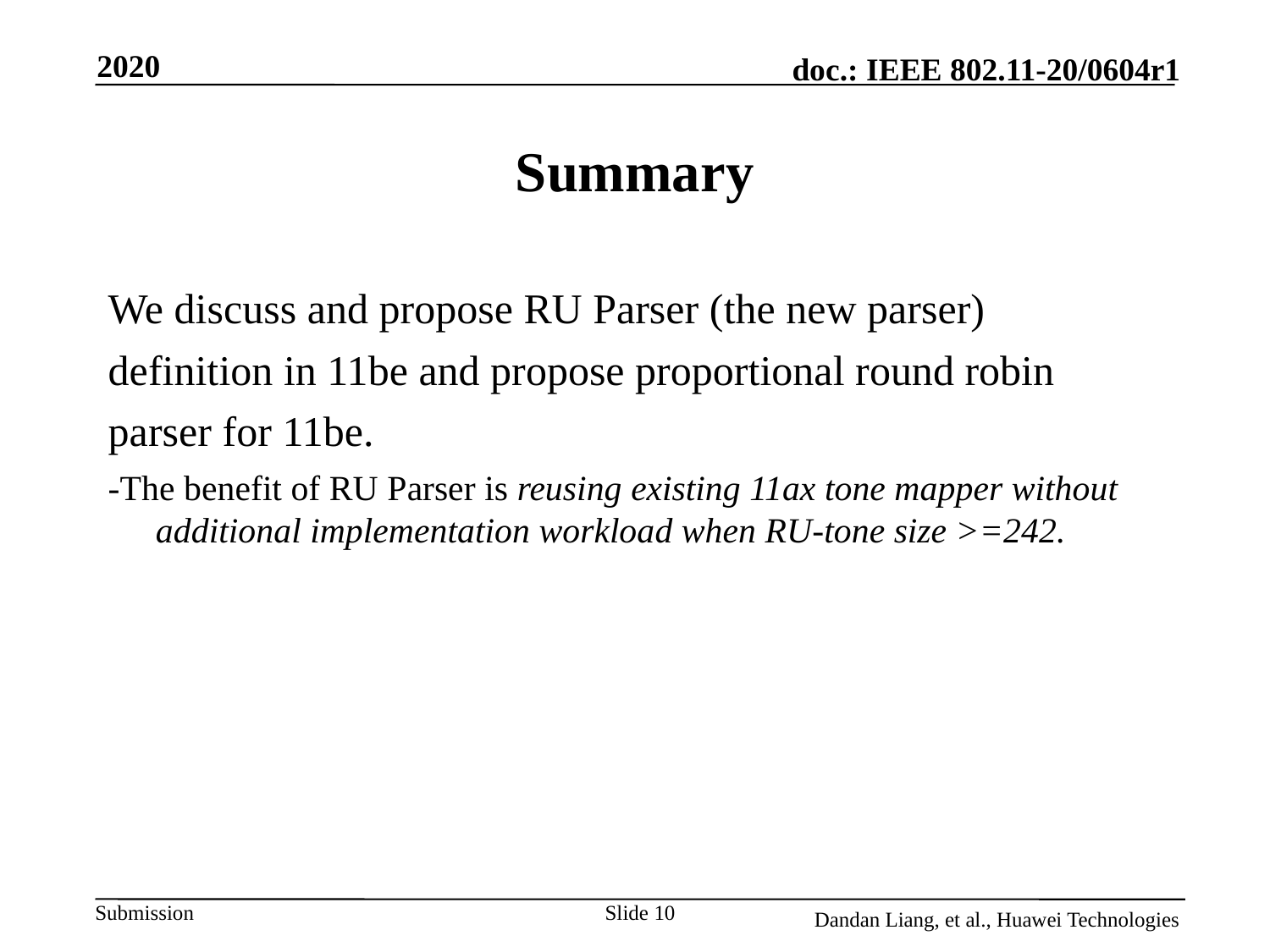

2020
# Summary
We discuss and propose RU Parser (the new parser)
definition in 11be and propose proportional round robin
parser for 11be.
-The benefit of RU Parser is reusing existing 11ax tone mapper without additional implementation workload when RU-tone size >=242.

Slide 10